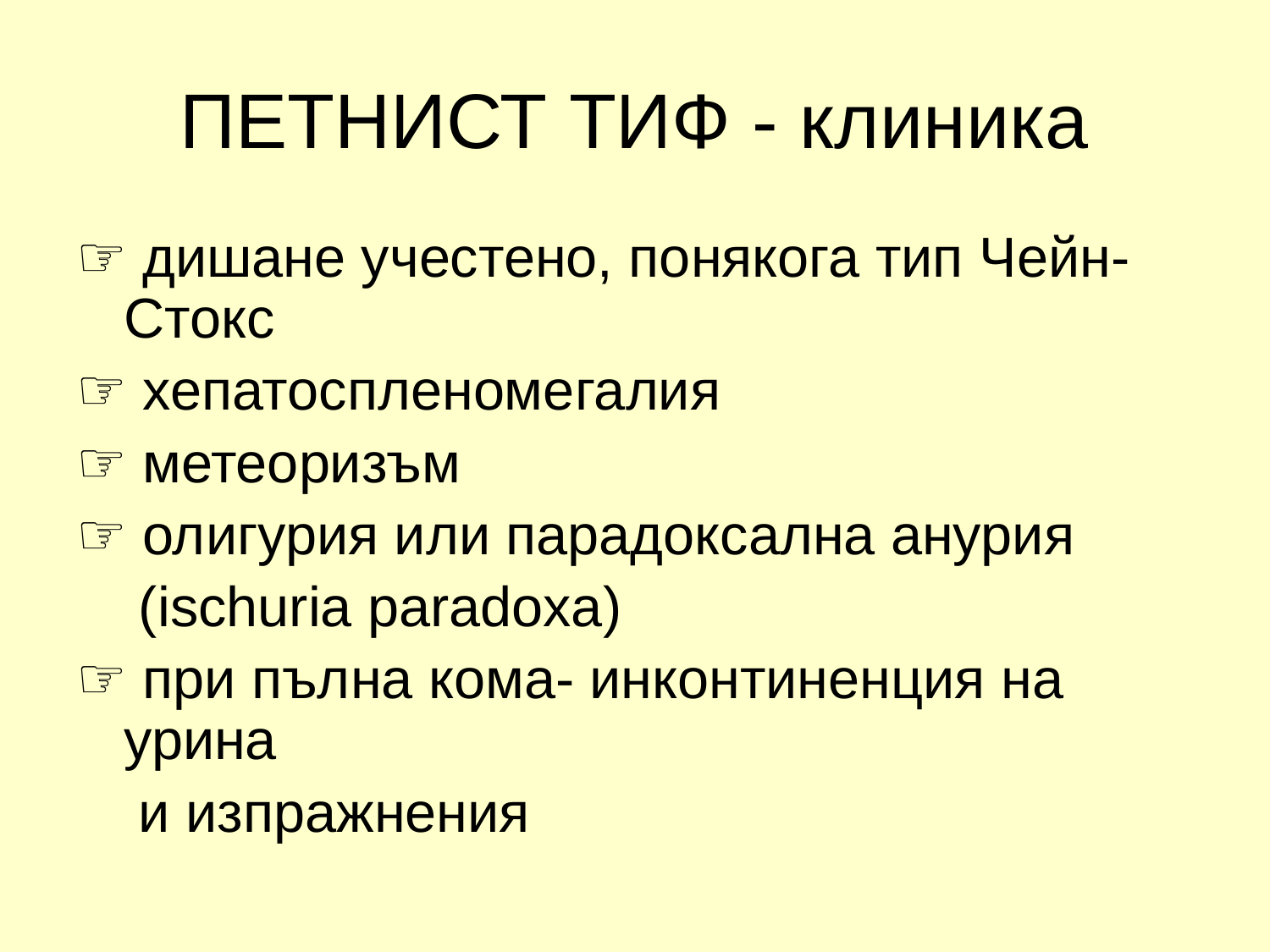

# ПЕТНИСТ ТИФ - клиника
☞ дишане учестено, понякога тип Чейн-Стокс
☞ хепатоспленомегалия
☞ метеоризъм
☞ олигурия или парадоксална анурия
    (ischuria paradoxa)
☞ при пълна кома- инконтиненция на урина
    и изпражнения